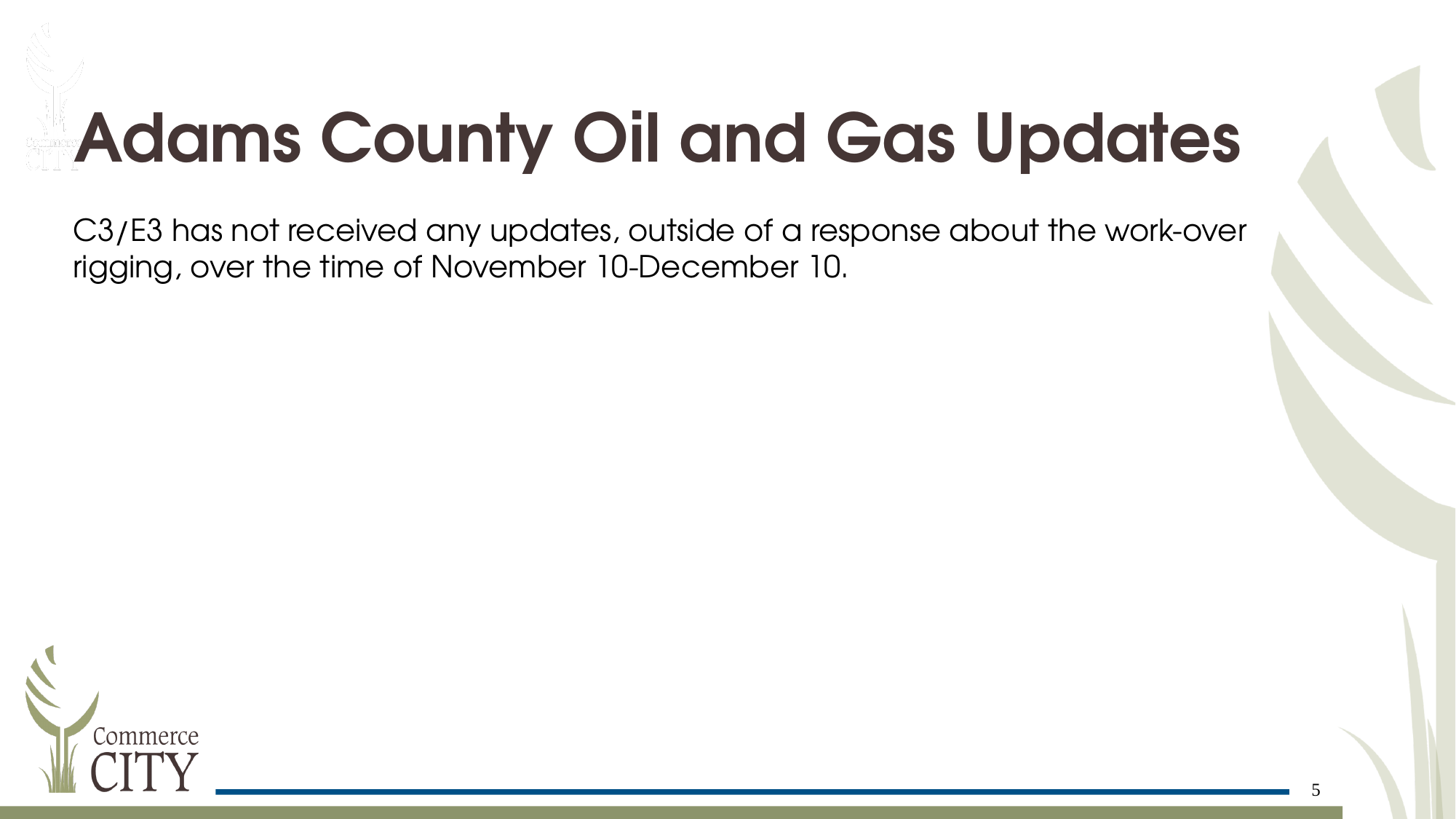

# Adams County Oil and Gas Updates
C3/E3 has not received any updates, outside of a response about the work-over rigging, over the time of November 10-December 10.

5